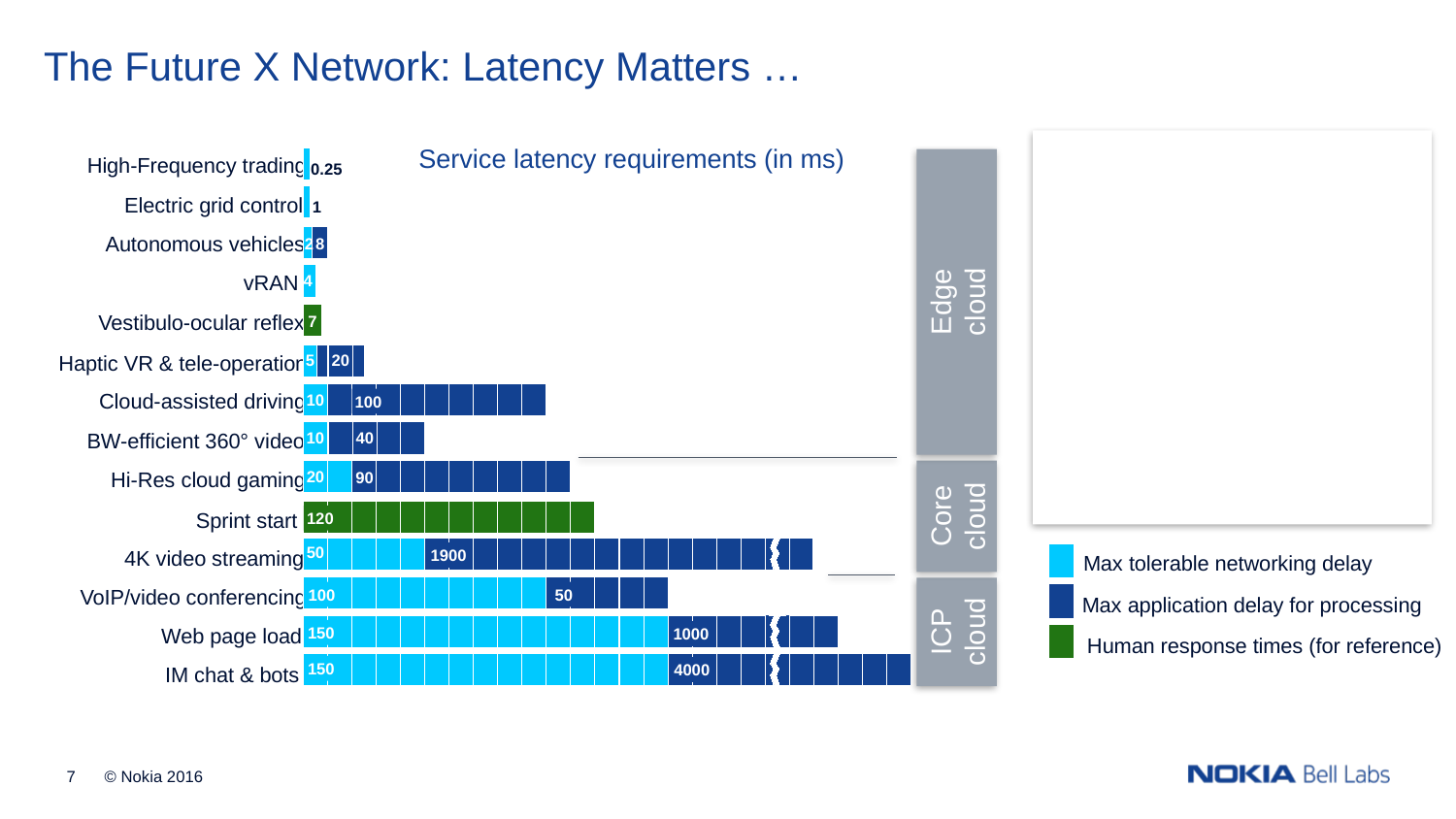

The Future X Network: Latency Matters …
Service latency requirements (in ms)
High-Frequency trading

0.25
Edge
cloud
Electric grid control

1
Autonomous vehicles
2
8

vRAN
4

Vestibulo-ocular reflex
7

Haptic VR & tele-operation
5
20

Cloud-assisted driving
10

100
BW-efficient 360° video
10
40

Hi-Res cloud gaming
20
90

Core cloud
Sprint start

120
50
4K video streaming

1900
VoIP/video conferencing

ICP cloud
50
100
Web page load

150
1000
IM chat & bots

150
4000

Light propagation in optical fiber
10
(km)
10000

1000

100

10

RTT
(ms)
0.1
1
10
100
Max tolerable networking delay

Max application delay for processing

Human response times (for reference)